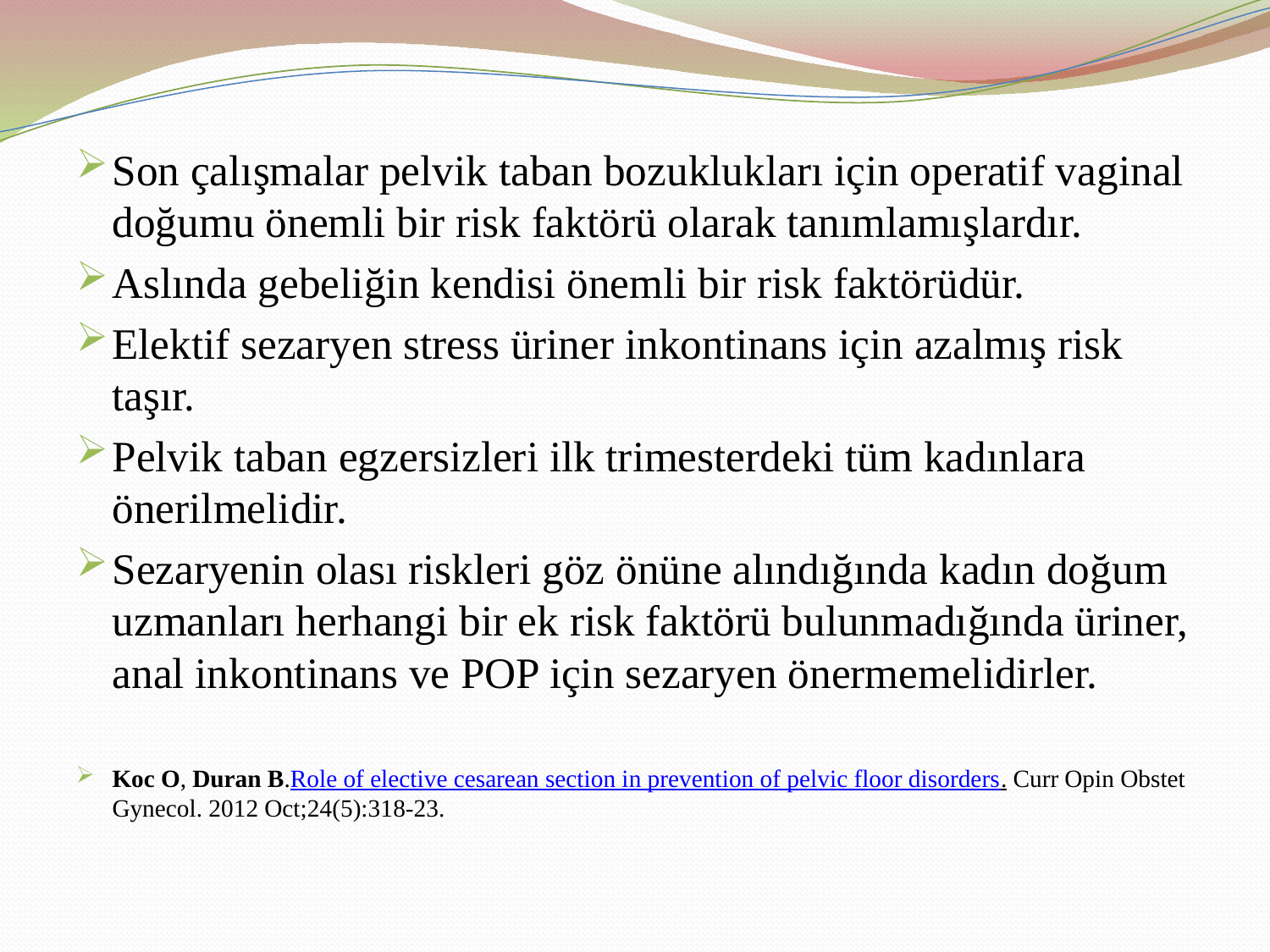

Son çalışmalar pelvik taban bozuklukları için operatif vaginal doğumu önemli bir risk faktörü olarak tanımlamışlardır.
Aslında gebeliğin kendisi önemli bir risk faktörüdür.
Elektif sezaryen stress üriner inkontinans için azalmış risk taşır.
Pelvik taban egzersizleri ilk trimesterdeki tüm kadınlara  önerilmelidir.
Sezaryenin olası riskleri göz önüne alındığında kadın doğum uzmanları herhangi bir ek risk faktörü bulunmadığında üriner, anal inkontinans ve POP için sezaryen önermemelidirler.

Koc O, Duran B.Role of elective cesarean section in prevention of pelvic floor disorders. Curr Opin Obstet Gynecol. 2012 Oct;24(5):318-23.